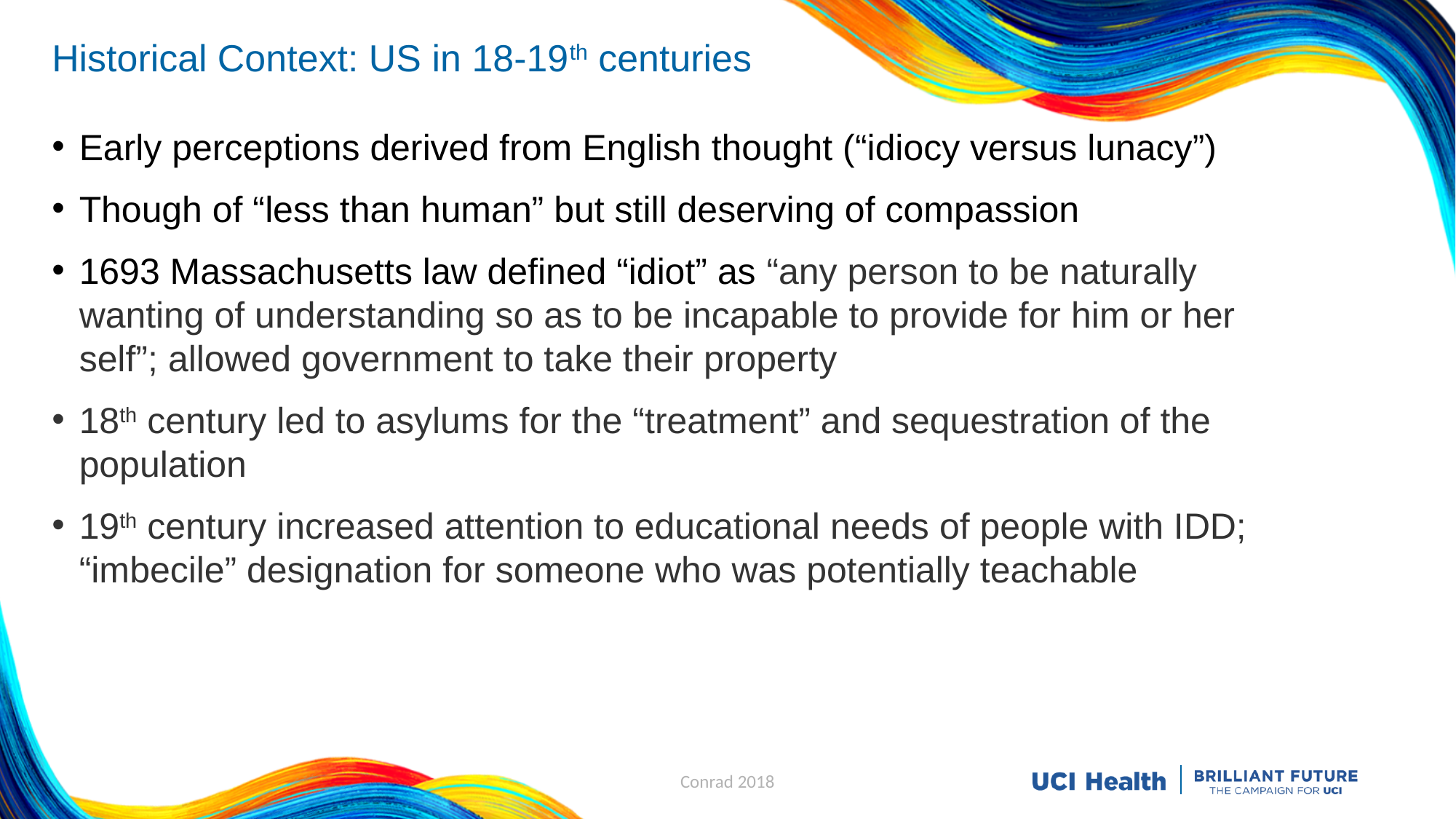

# Historical Context: US in 18-19th centuries
Early perceptions derived from English thought (“idiocy versus lunacy”)
Though of “less than human” but still deserving of compassion
1693 Massachusetts law defined “idiot” as “any person to be naturally wanting of understanding so as to be incapable to provide for him or her self”; allowed government to take their property
18th century led to asylums for the “treatment” and sequestration of the population
19th century increased attention to educational needs of people with IDD; “imbecile” designation for someone who was potentially teachable
Conrad 2018